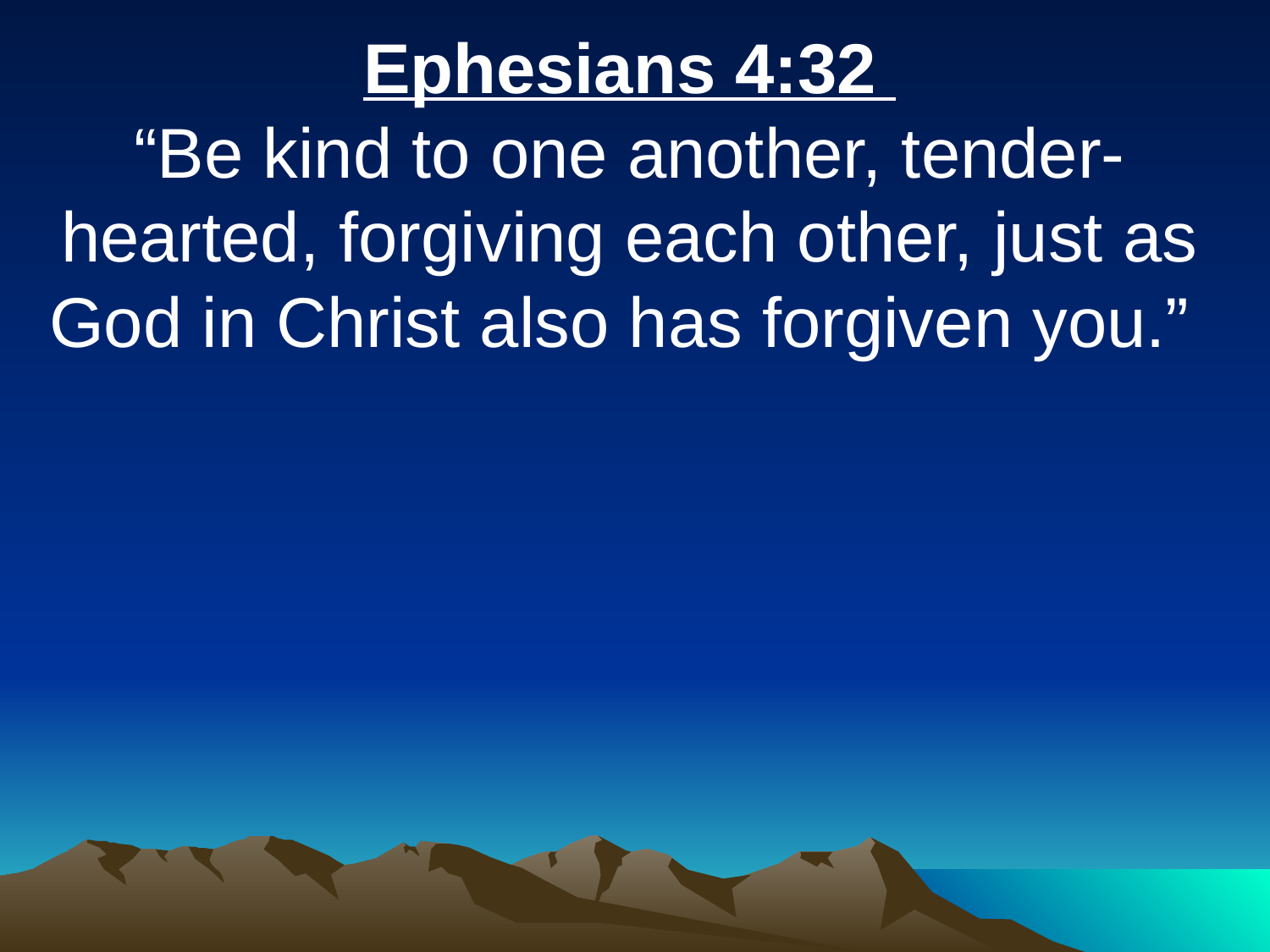

Ephesians 4:32
“Be kind to one another, tender-hearted, forgiving each other, just as God in Christ also has forgiven you.”